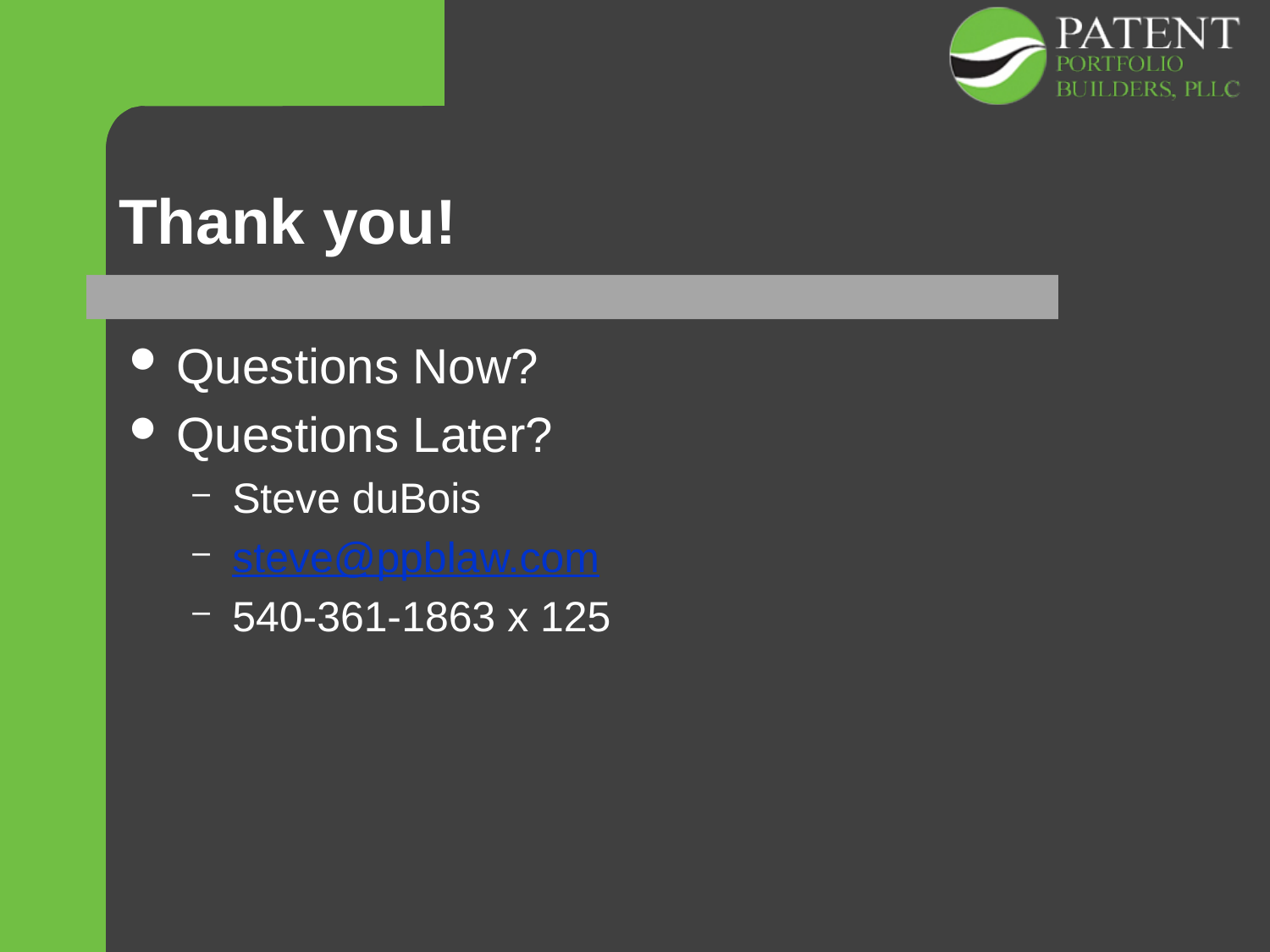

# Thank you!
Questions Now?
Questions Later?
Steve duBois
steve@ppblaw.com
540-361-1863 x 125